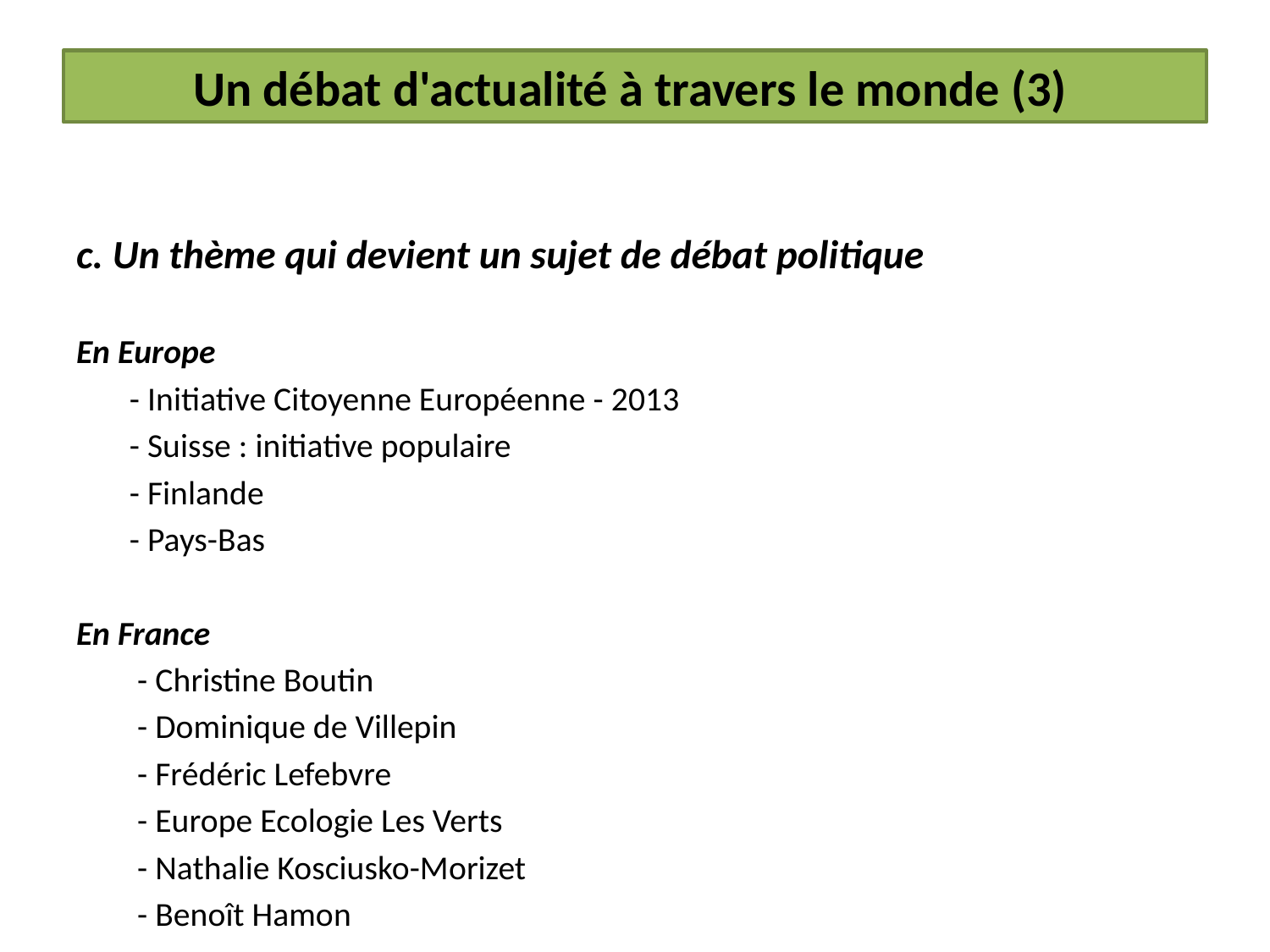

Un débat d'actualité à travers le monde (3)
c. Un thème qui devient un sujet de débat politique

En Europe
       - Initiative Citoyenne Européenne - 2013
       - Suisse : initiative populaire
       - Finlande
       - Pays-Bas

En France
        - Christine Boutin
        - Dominique de Villepin
        - Frédéric Lefebvre
        - Europe Ecologie Les Verts
        - Nathalie Kosciusko-Morizet
        - Benoît Hamon